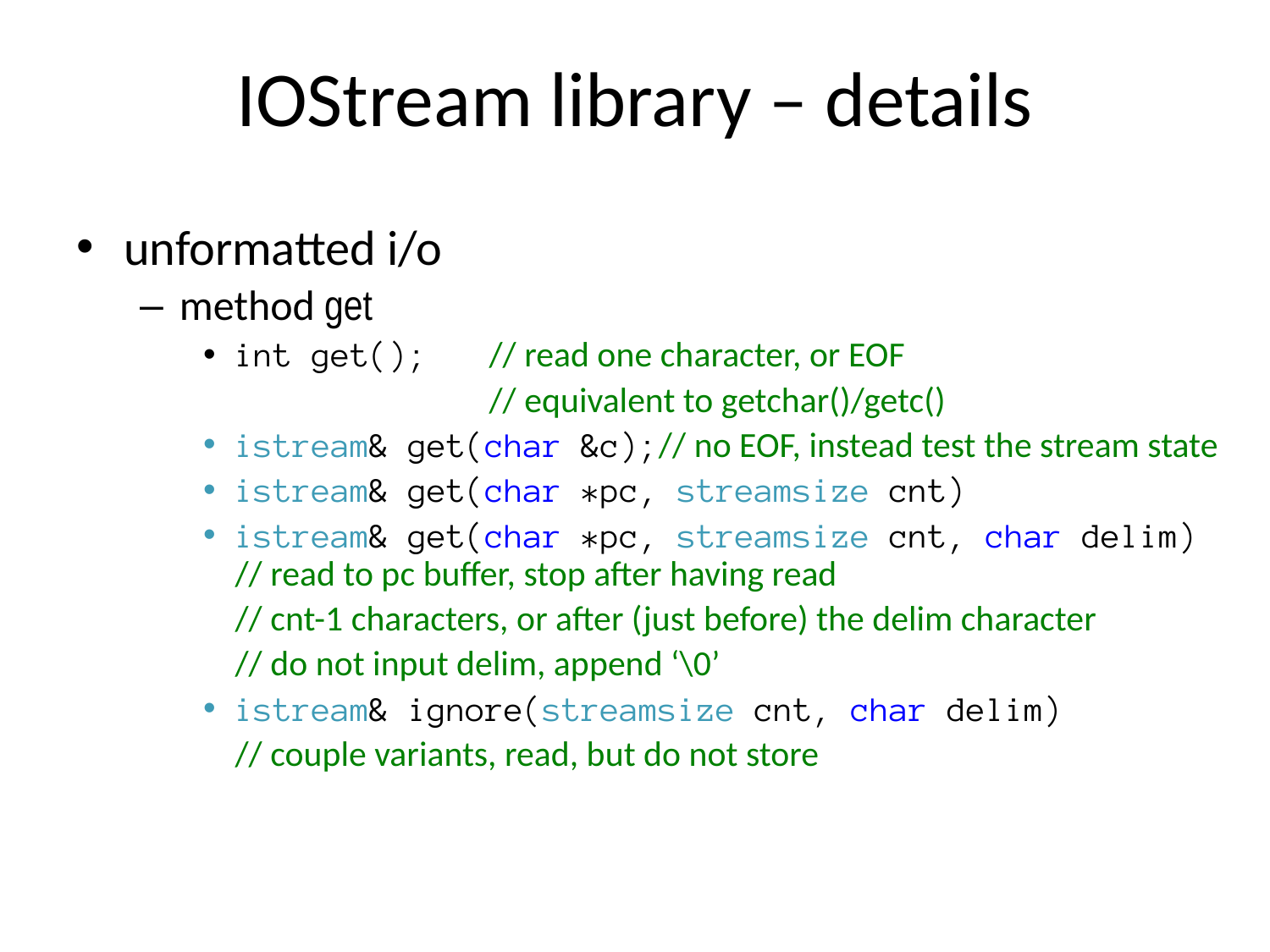

# IOStream library – details
unformatted i/o
method get
int get();	// read one character, or EOF
	 		// equivalent to getchar()/getc()
istream& get(char &c);// no EOF, instead test the stream state
istream& get(char *pc, streamsize cnt)
istream& get(char *pc, streamsize cnt, char delim)
// read to pc buffer, stop after having read
 	// cnt-1 characters, or after (just before) the delim character
 	// do not input delim, append ‘\0’
istream& ignore(streamsize cnt, char delim)
 	// couple variants, read, but do not store